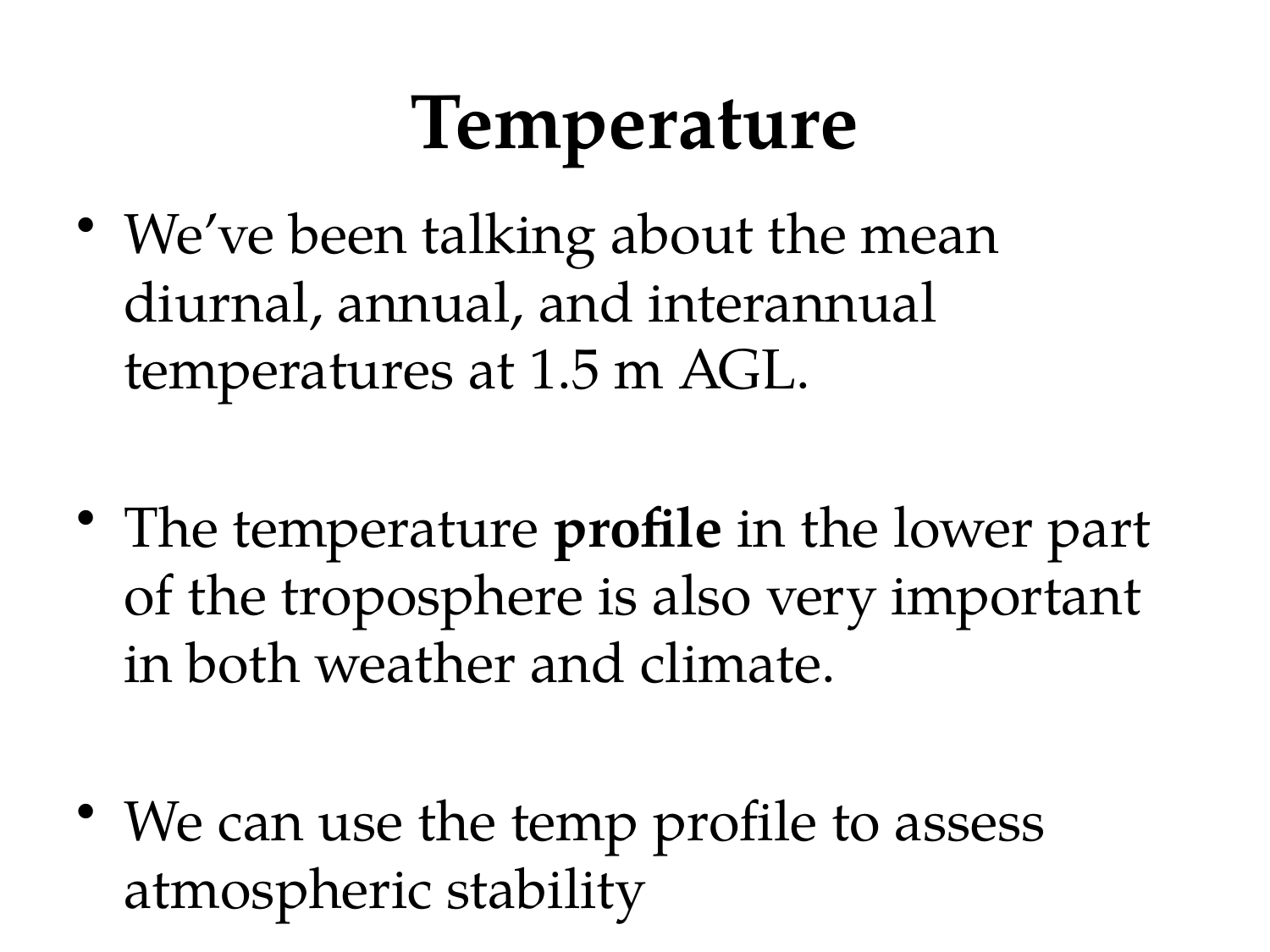

# Temperature

We’ve been talking about the mean diurnal, annual, and interannual temperatures at 1.5 m AGL.

The temperature profile in the lower part of the troposphere is also very important in both weather and climate.

We can use the temp profile to assess atmospheric stability